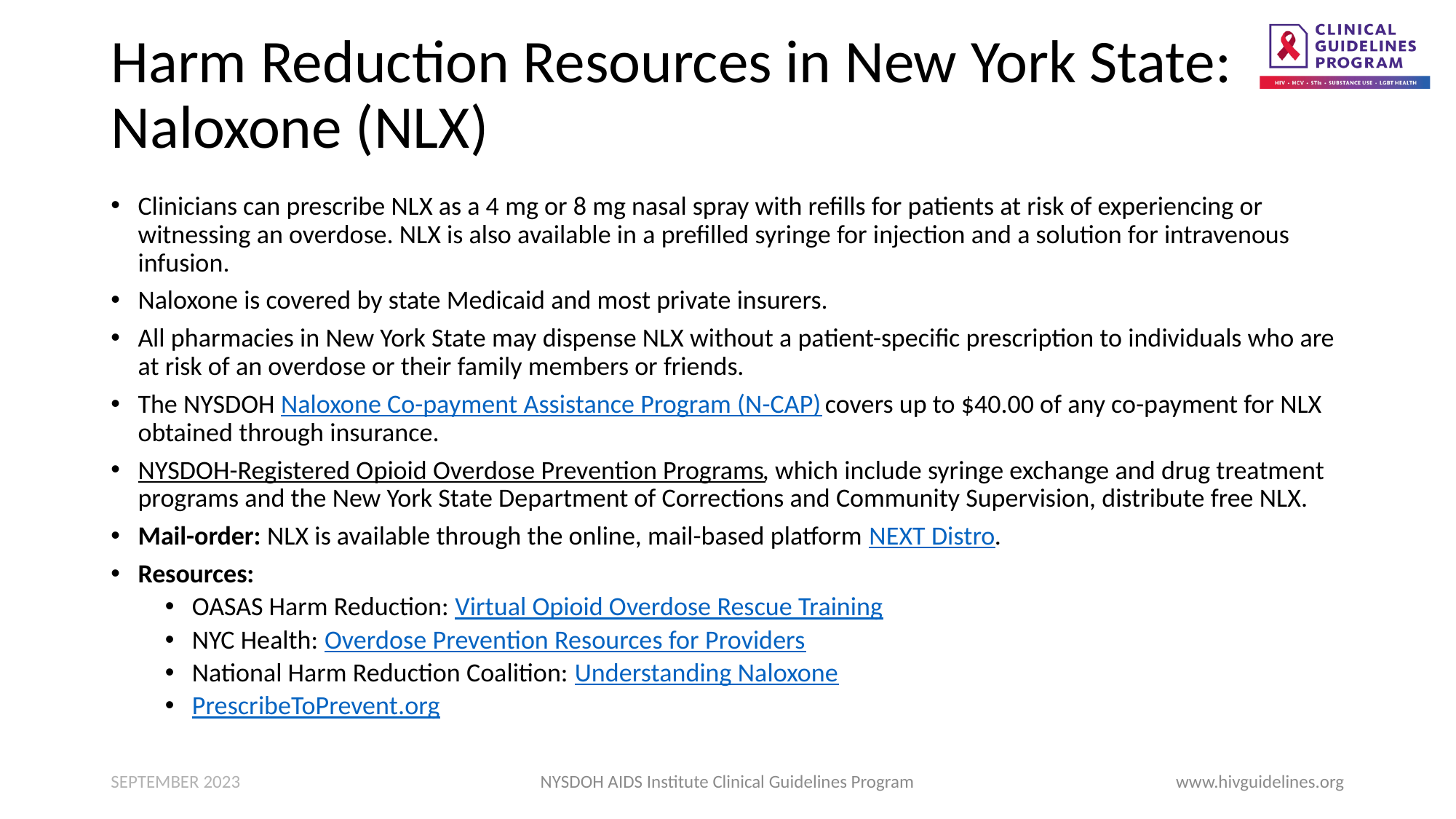

# Harm Reduction Resources in New York State: Naloxone (NLX)
Clinicians can prescribe NLX as a 4 mg or 8 mg nasal spray with refills for patients at risk of experiencing or witnessing an overdose. NLX is also available in a prefilled syringe for injection and a solution for intravenous infusion.
Naloxone is covered by state Medicaid and most private insurers.
All pharmacies in New York State may dispense NLX without a patient-specific prescription to individuals who are at risk of an overdose or their family members or friends.
The NYSDOH Naloxone Co-payment Assistance Program (N-CAP) covers up to $40.00 of any co-payment for NLX obtained through insurance.
NYSDOH-Registered Opioid Overdose Prevention Programs, which include syringe exchange and drug treatment programs and the New York State Department of Corrections and Community Supervision, distribute free NLX.
Mail-order: NLX is available through the online, mail-based platform NEXT Distro.
Resources:
OASAS Harm Reduction: Virtual Opioid Overdose Rescue Training
NYC Health: Overdose Prevention Resources for Providers
National Harm Reduction Coalition: Understanding Naloxone
PrescribeToPrevent.org
SEPTEMBER 2023
NYSDOH AIDS Institute Clinical Guidelines Program
www.hivguidelines.org